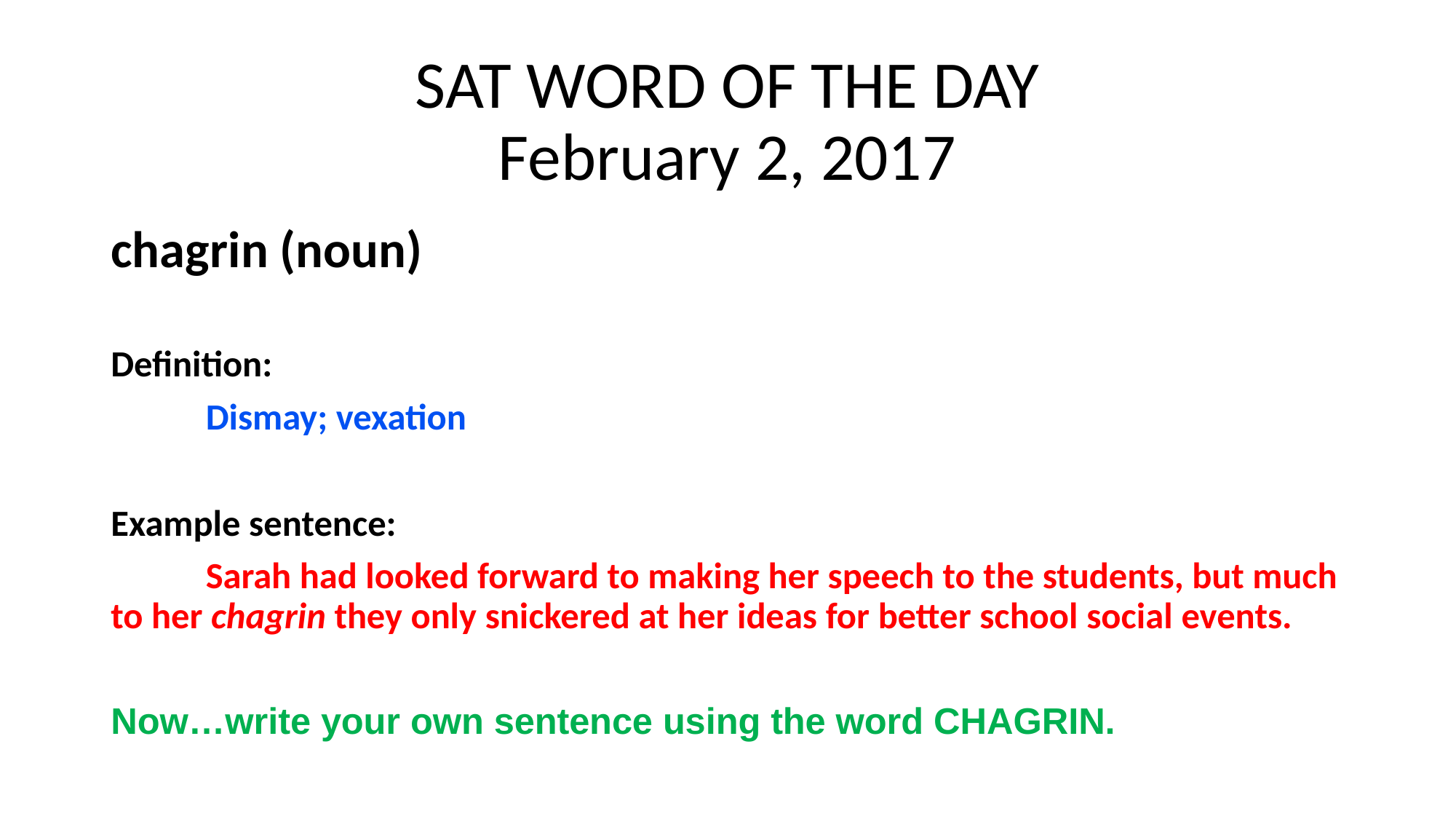

# SAT WORD OF THE DAY February 2, 2017
chagrin (noun)

Definition:
	Dismay; vexation

Example sentence:
	Sarah had looked forward to making her speech to the students, but much to her chagrin they only snickered at her ideas for better school social events.

Now…write your own sentence using the word CHAGRIN.